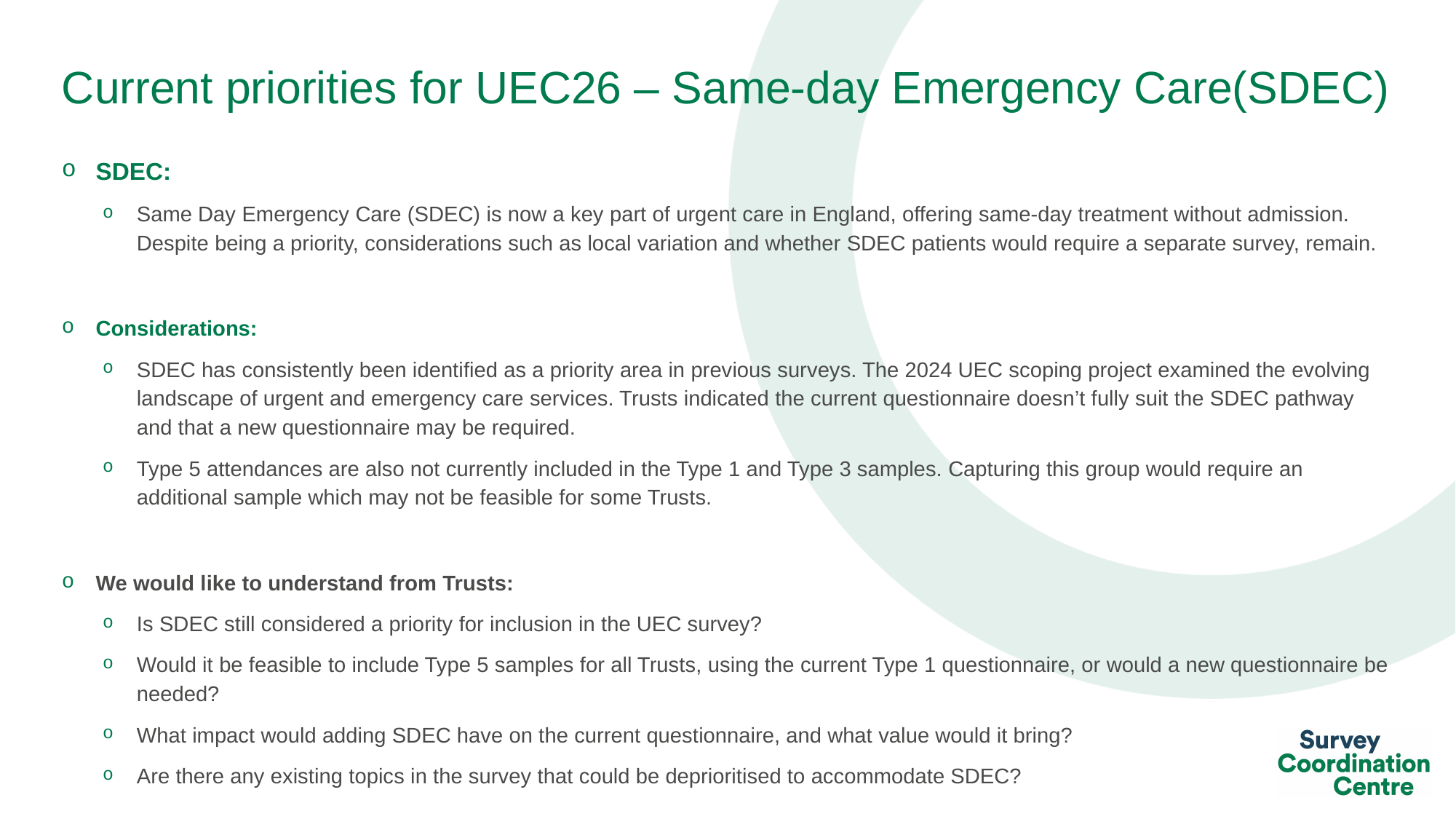

# Current priorities for UEC26 – Same-day Emergency Care(SDEC)
SDEC:
Same Day Emergency Care (SDEC) is now a key part of urgent care in England, offering same-day treatment without admission. Despite being a priority, considerations such as local variation and whether SDEC patients would require a separate survey, remain.

Considerations:
SDEC has consistently been identified as a priority area in previous surveys. The 2024 UEC scoping project examined the evolving landscape of urgent and emergency care services. Trusts indicated the current questionnaire doesn’t fully suit the SDEC pathway and that a new questionnaire may be required.
Type 5 attendances are also not currently included in the Type 1 and Type 3 samples. Capturing this group would require an additional sample which may not be feasible for some Trusts.

We would like to understand from Trusts:
Is SDEC still considered a priority for inclusion in the UEC survey?
Would it be feasible to include Type 5 samples for all Trusts, using the current Type 1 questionnaire, or would a new questionnaire be needed?
What impact would adding SDEC have on the current questionnaire, and what value would it bring?
Are there any existing topics in the survey that could be deprioritised to accommodate SDEC?